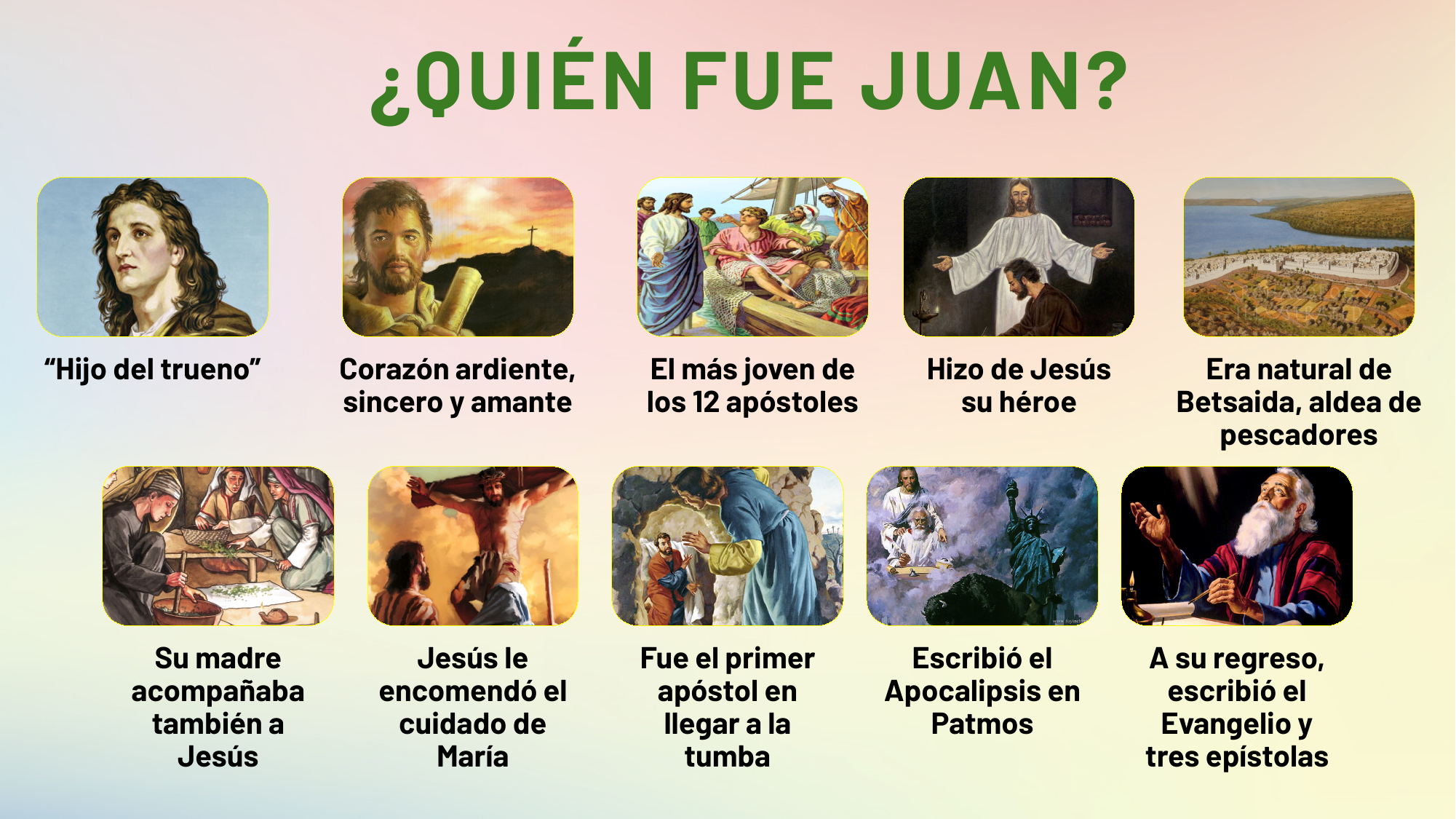

¿QUIÉN FUE JUAN?
“Hijo del trueno”
Corazón ardiente, sincero y amante
El más joven de los 12 apóstoles
Hizo de Jesús su héroe
Era natural de Betsaida, aldea de pescadores
Su madre acompañaba
también a Jesús
Jesús le encomendó el cuidado de María
Fue el primer apóstol en llegar a la tumba
Escribió el Apocalipsis en Patmos
A su regreso, escribió el Evangelio y tres epístolas